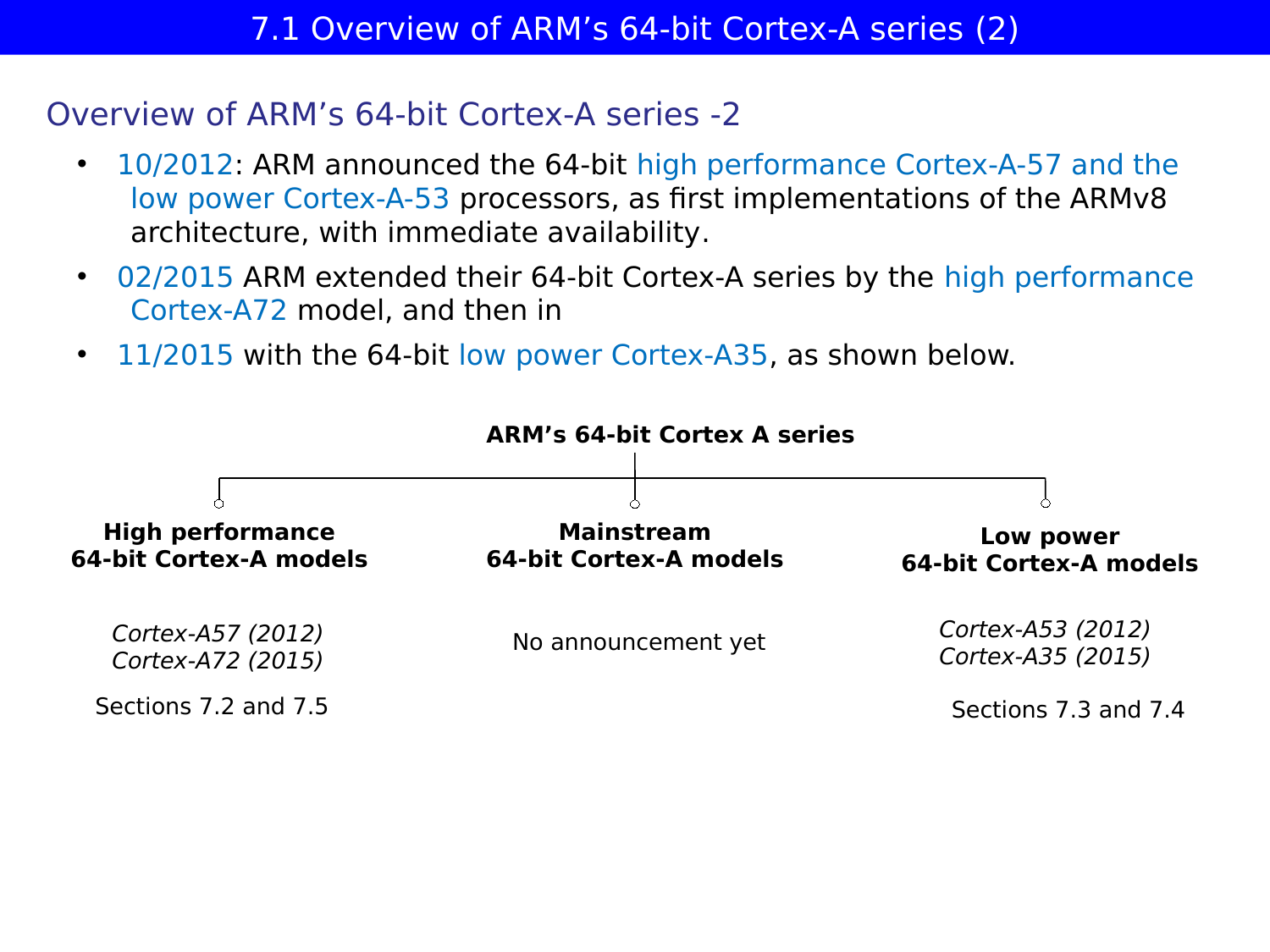

# 7.1 Overview of ARM’s 64-bit Cortex-A series (2)
Overview of ARM’s 64-bit Cortex-A series -2
10/2012: ARM announced the 64-bit high performance Cortex-A-57 and the
      low power Cortex-A-53 processors, as first implementations of the ARMv8
      architecture, with immediate availability.
02/2015 ARM extended their 64-bit Cortex-A series by the high performance
      Cortex-A72 model, and then in
11/2015 with the 64-bit low power Cortex-A35, as shown below.
ARM’s 64-bit Cortex A series

High performance
64-bit Cortex-A models
Mainstream
64-bit Cortex-A models
 Low power
 64-bit Cortex-A models
Cortex-A53 (2012)
Cortex-A35 (2015)
Cortex-A57 (2012)
Cortex-A72 (2015)
No announcement yet
Sections 7.2 and 7.5
Sections 7.3 and 7.4